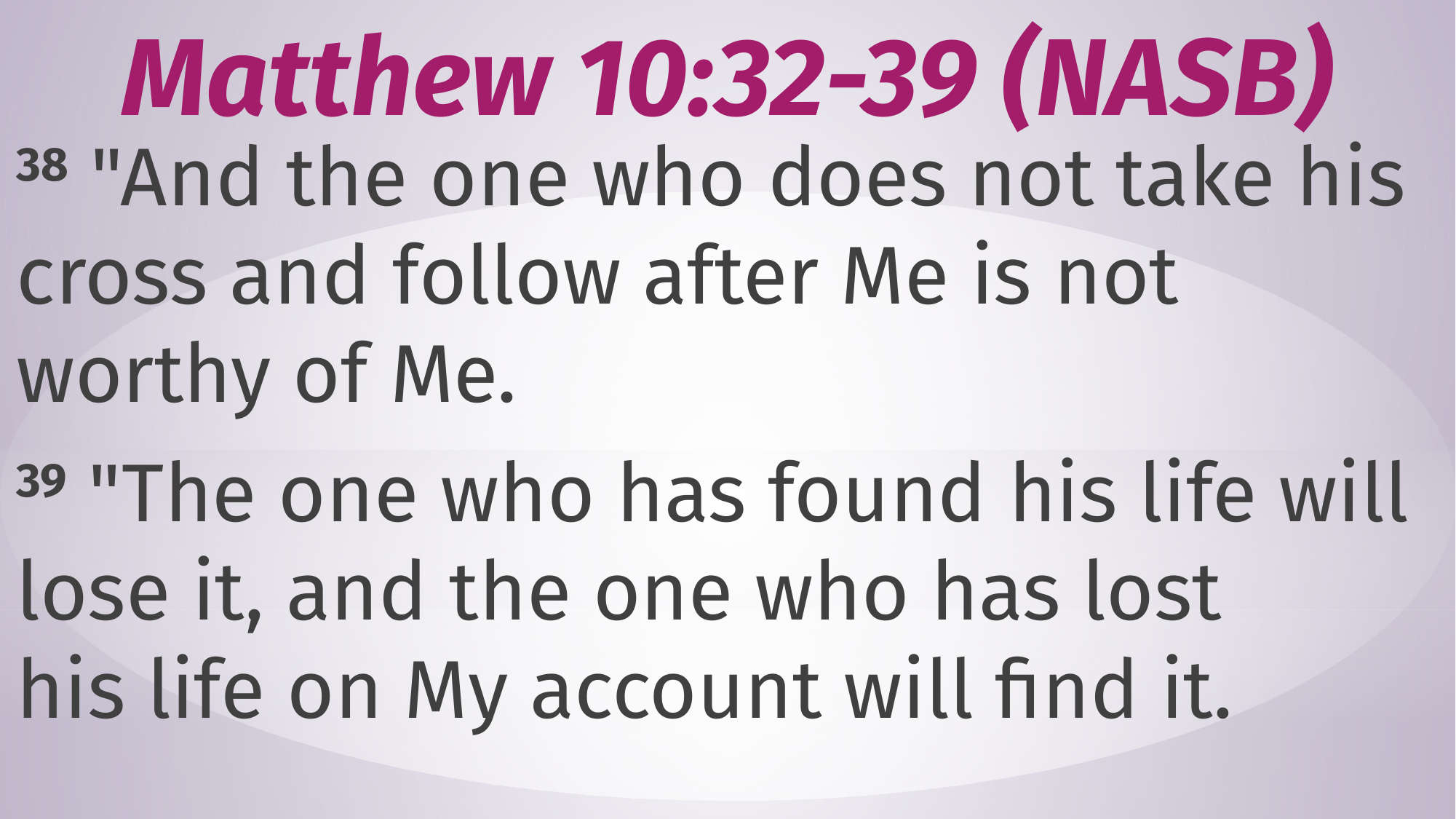

# Matthew 10:32-39 (NASB)
38 "And the one who does not take his cross and follow after Me is not worthy of Me.
39 "The one who has found his life will lose it, and the one who has lost his life on My account will find it.